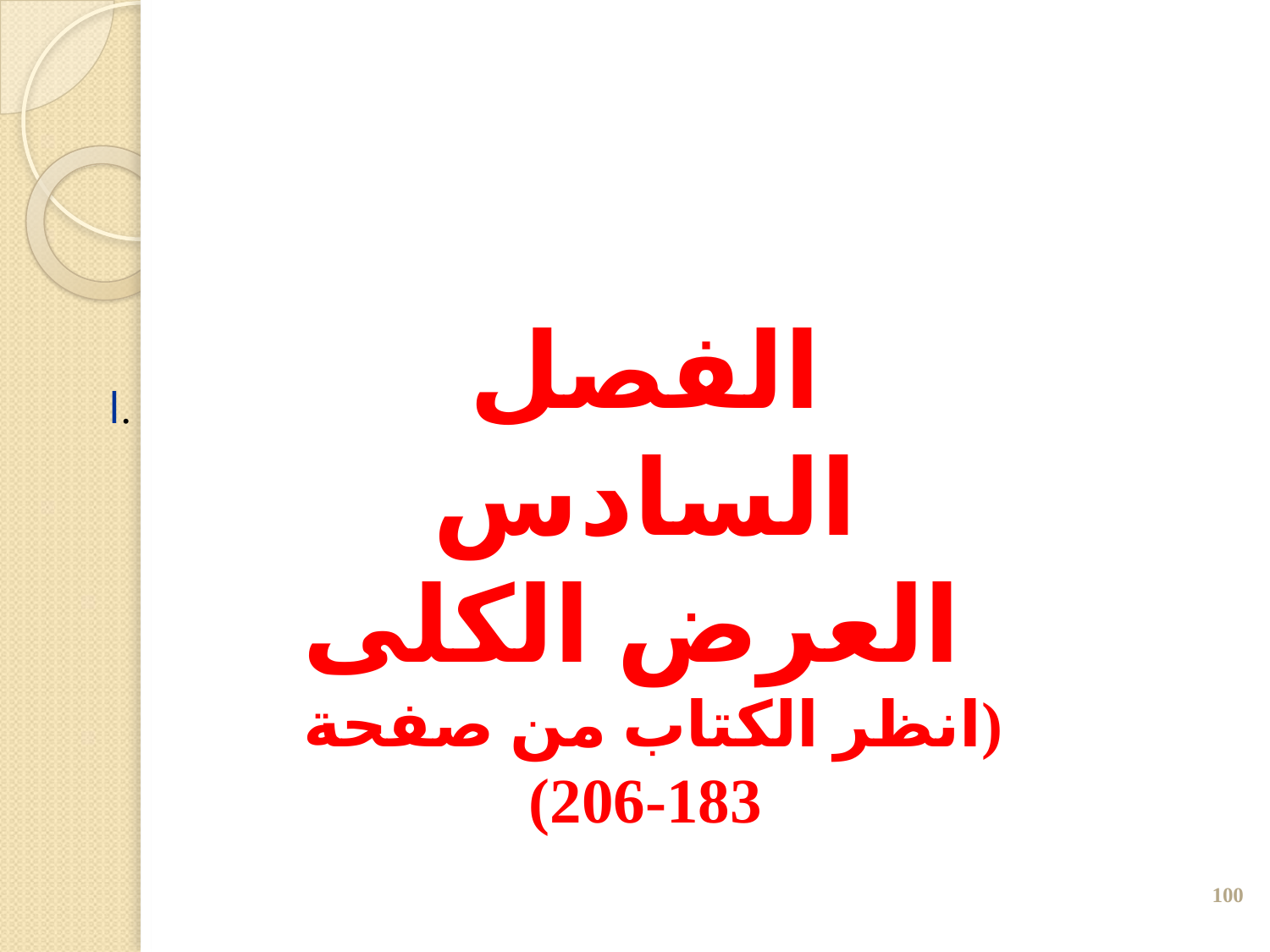

الفصل السادس
العرض الكلى
(انظر الكتاب من صفحة  183-206)
ا.
100